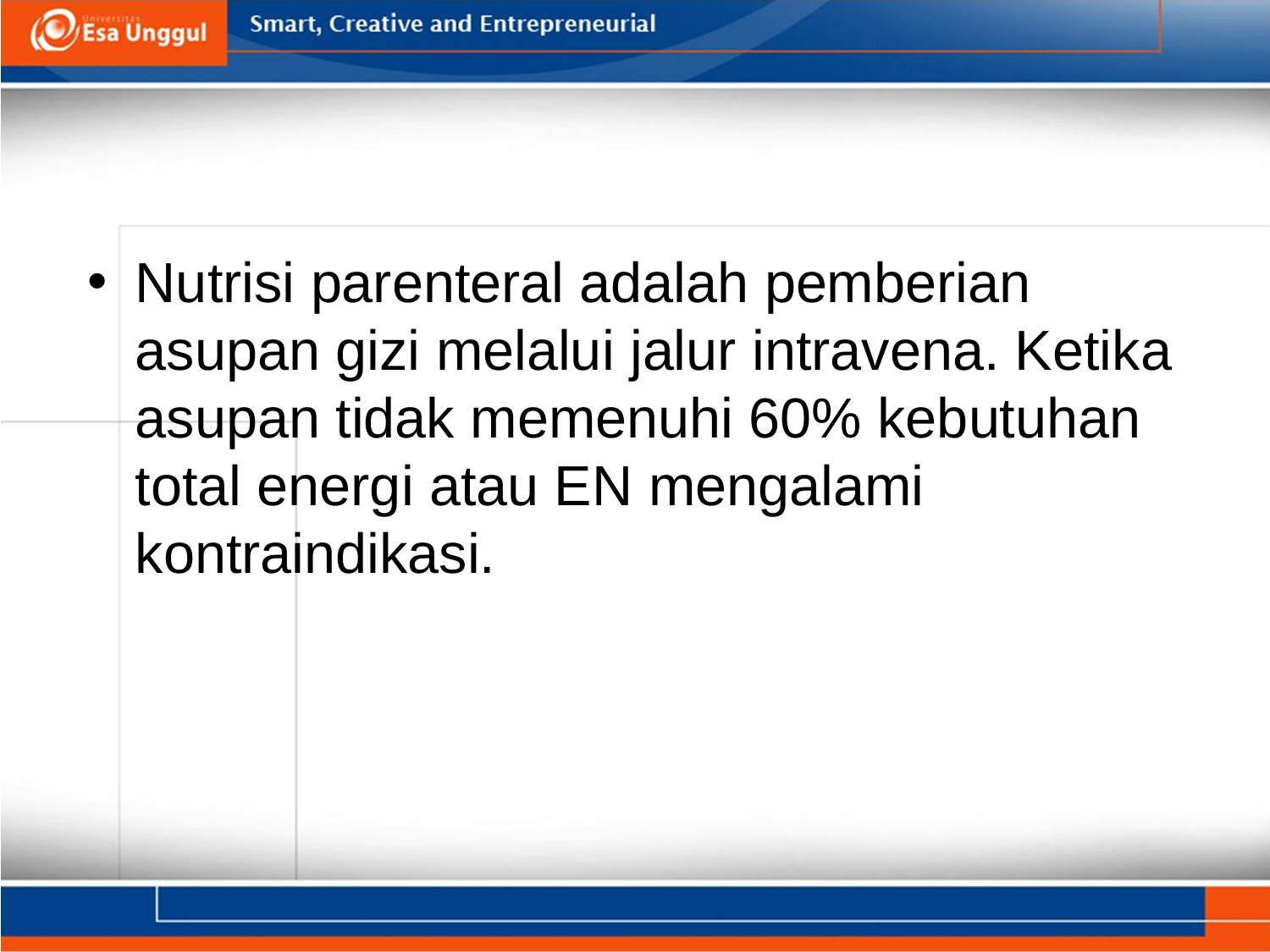

Nutrisi parenteral adalah pemberian asupan gizi melalui jalur intravena. Ketika asupan tidak memenuhi 60% kebutuhan total energi atau EN mengalami kontraindikasi.